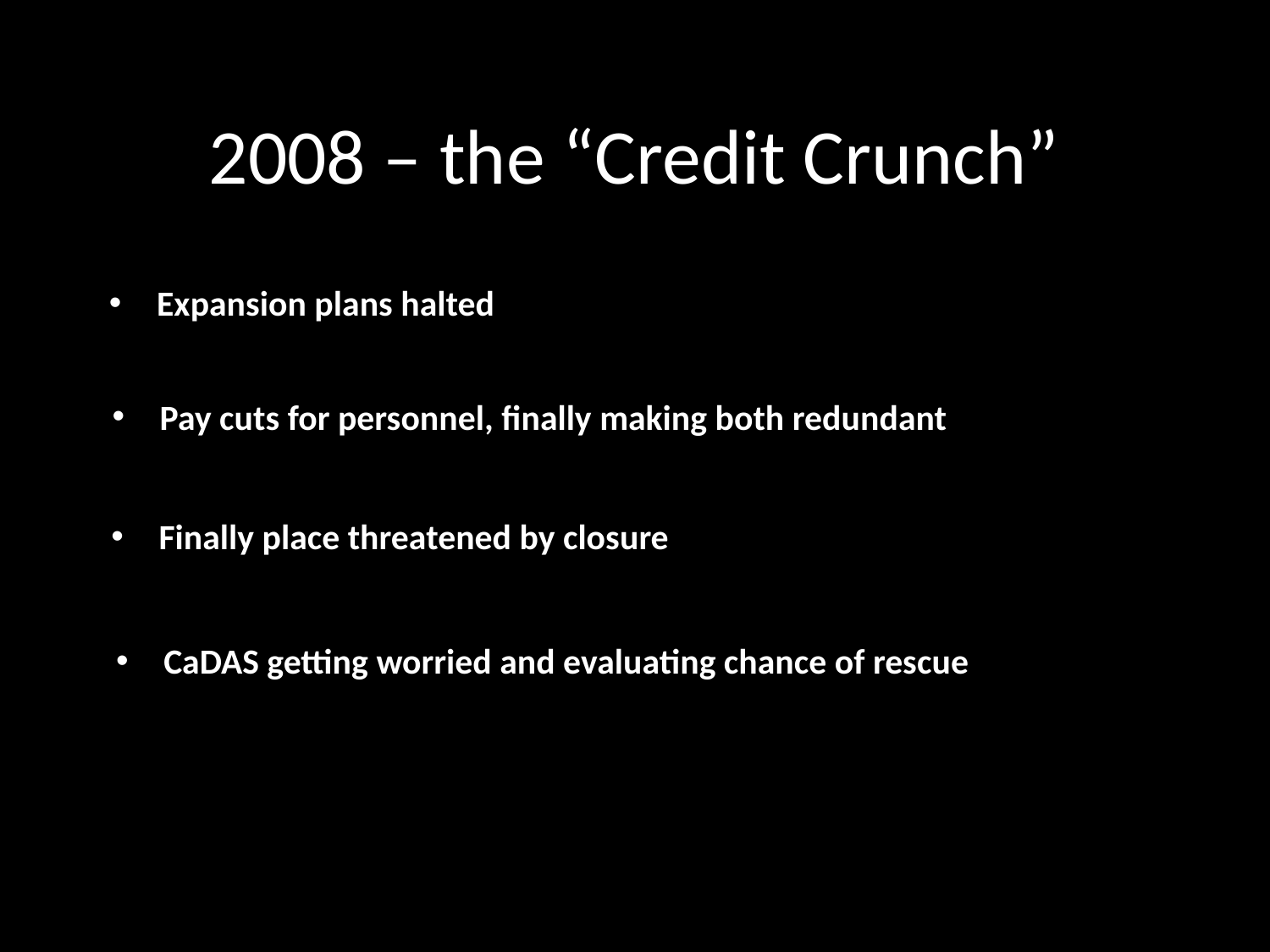

# 2008 – the “Credit Crunch”
Expansion plans halted
Pay cuts for personnel, finally making both redundant
Finally place threatened by closure
CaDAS getting worried and evaluating chance of rescue